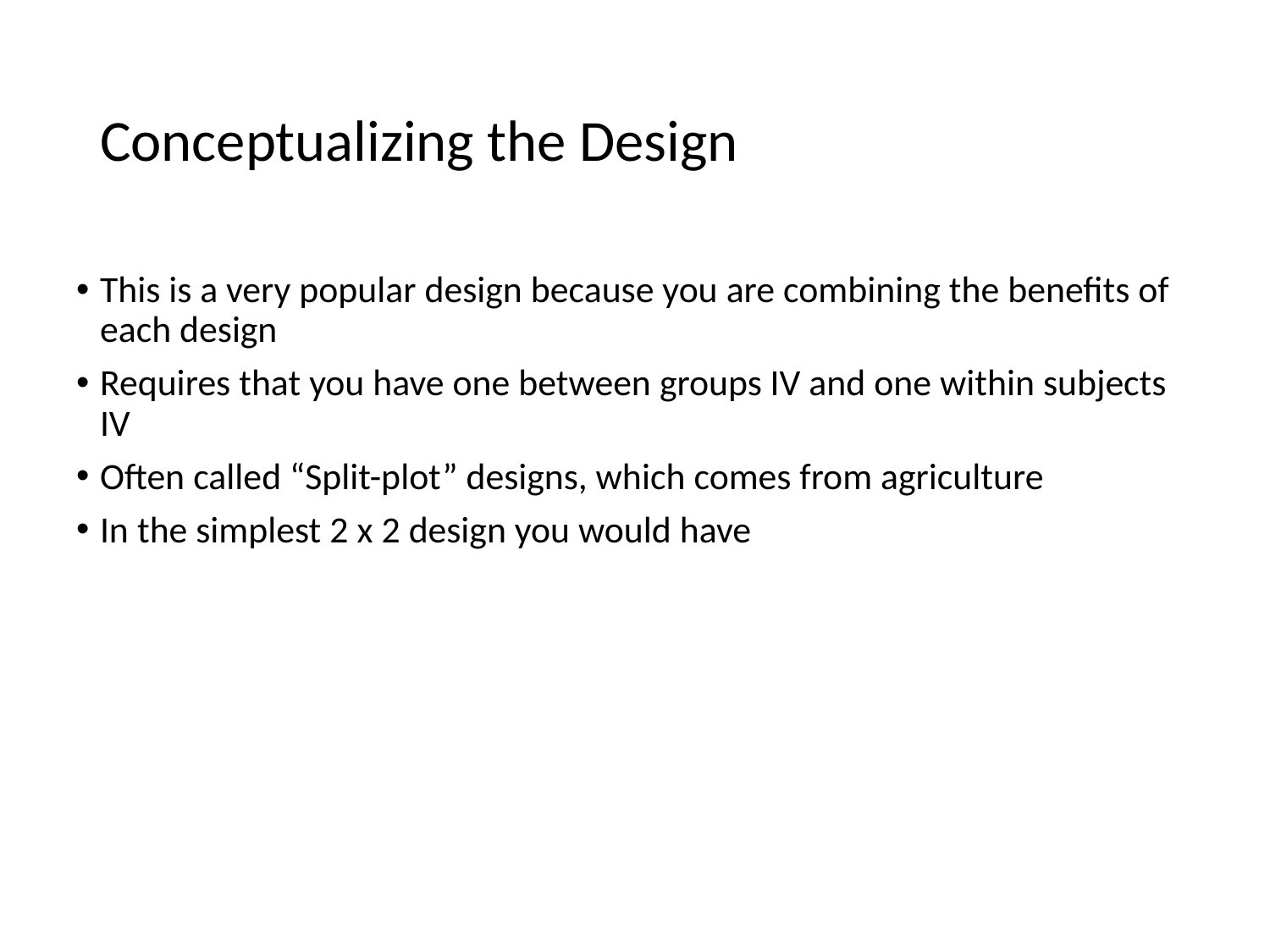

# Conceptualizing the Design
This is a very popular design because you are combining the benefits of each design
Requires that you have one between groups IV and one within subjects IV
Often called “Split-plot” designs, which comes from agriculture
In the simplest 2 x 2 design you would have